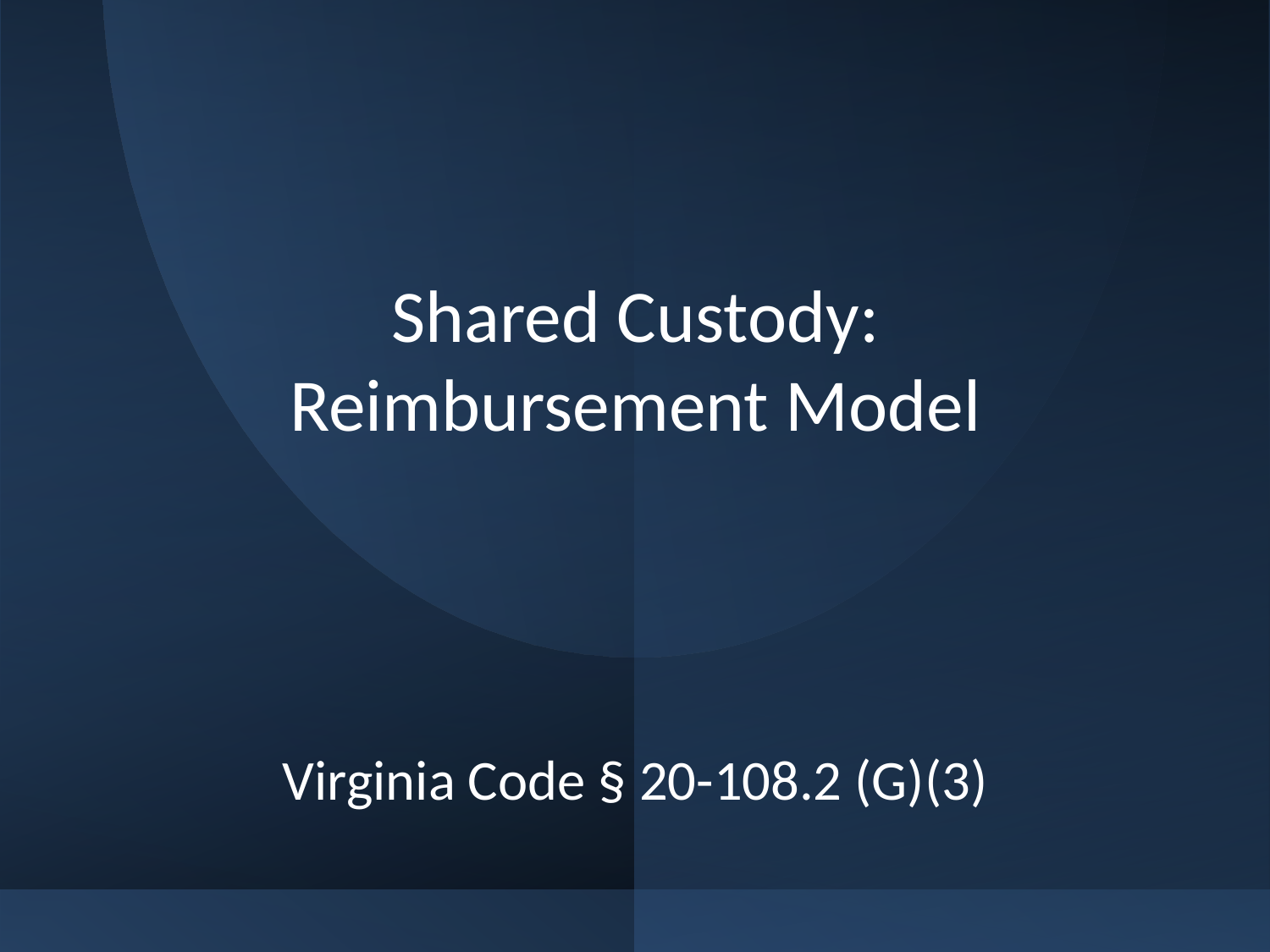

# Shared Custody: Reimbursement Model
Virginia Code § 20-108.2 (G)(3)